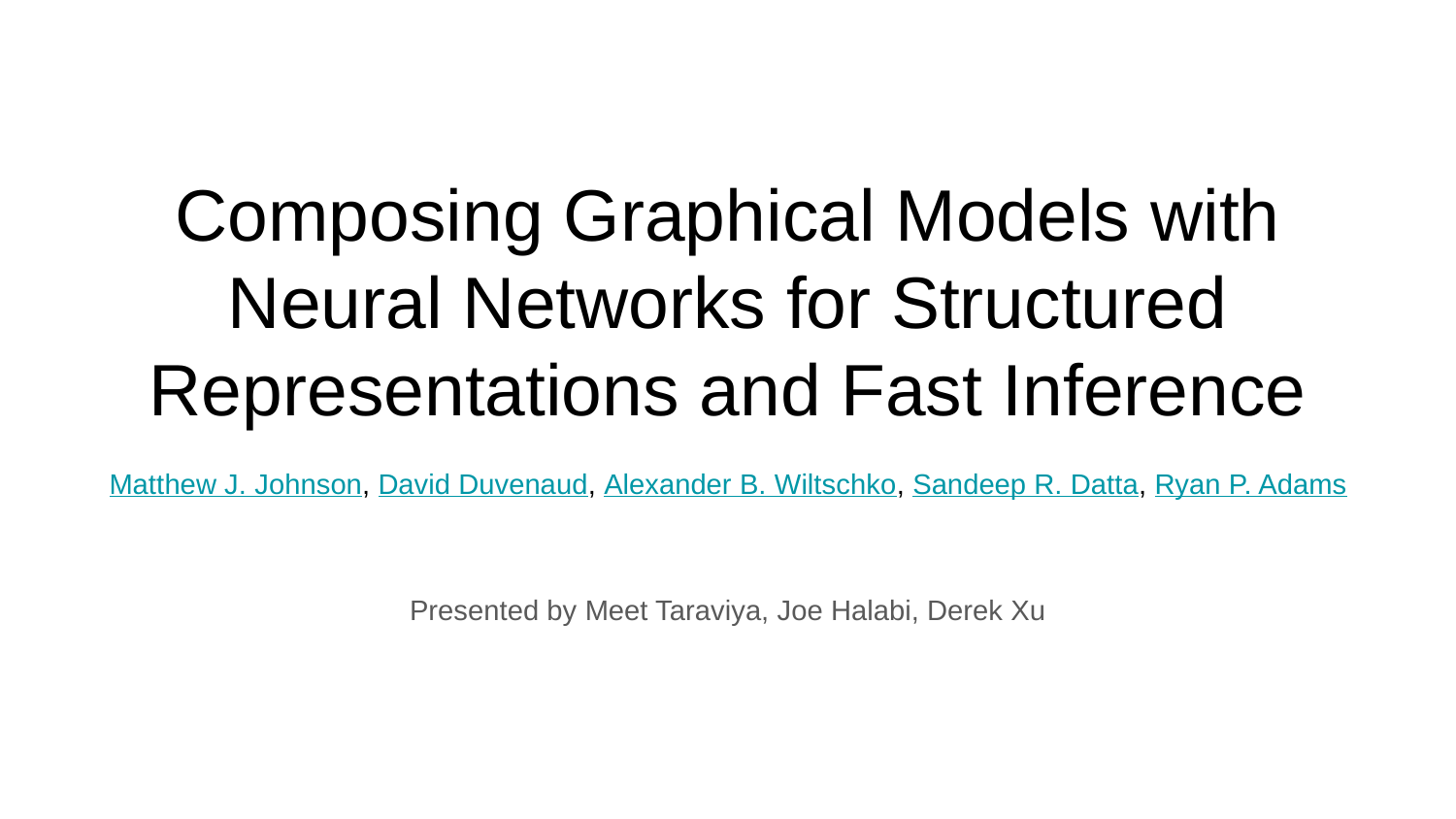

# Composing Graphical Models with Neural Networks for Structured Representations and Fast Inference
Matthew J. Johnson, David Duvenaud, Alexander B. Wiltschko, Sandeep R. Datta, Ryan P. Adams
Presented by Meet Taraviya, Joe Halabi, Derek Xu